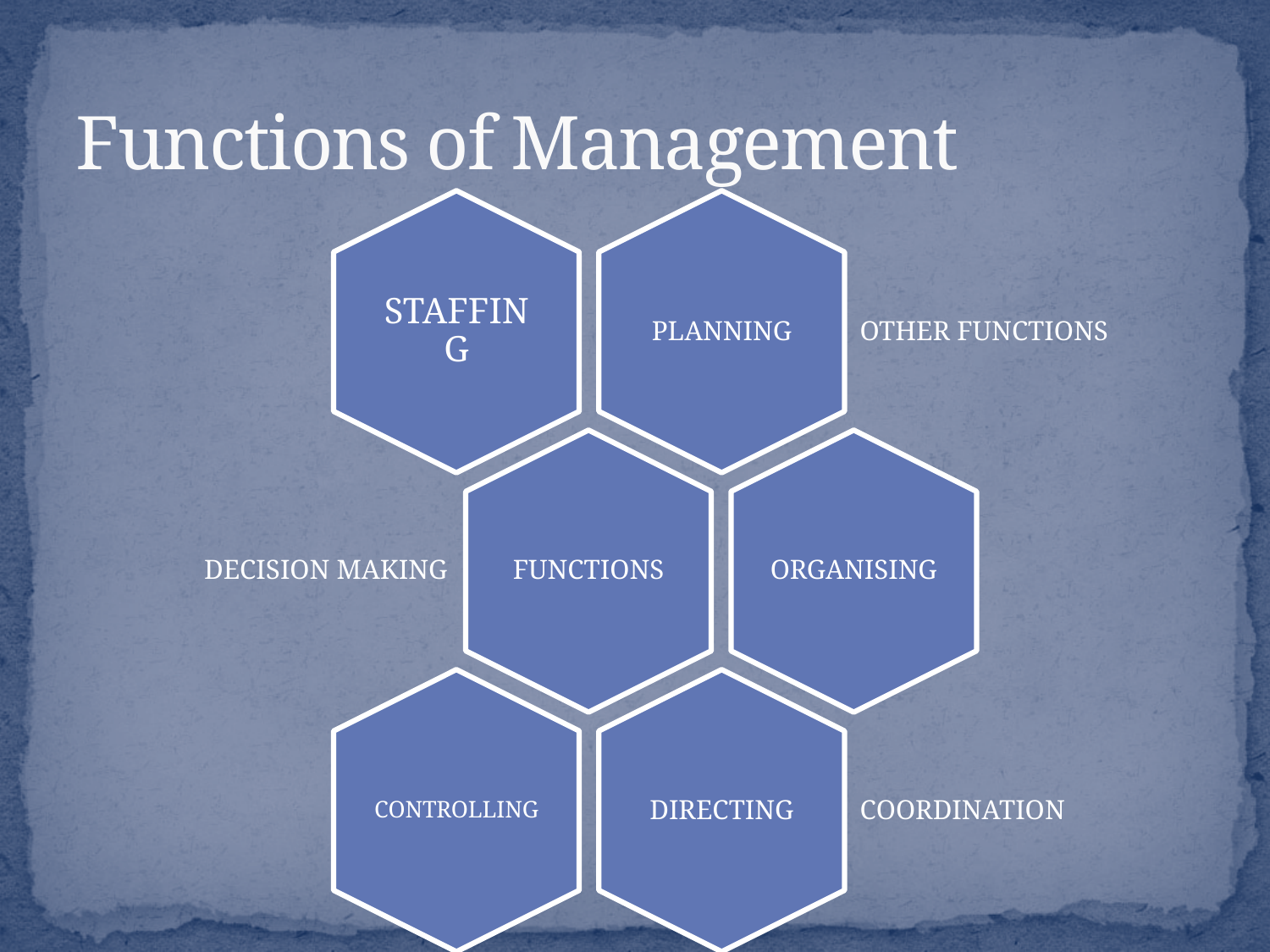

# Functions of Management
PLANNING
OTHER FUNCTIONS
STAFFING
FUNCTIONS
DECISION MAKING
ORGANISING
DIRECTING
COORDINATION
CONTROLLING